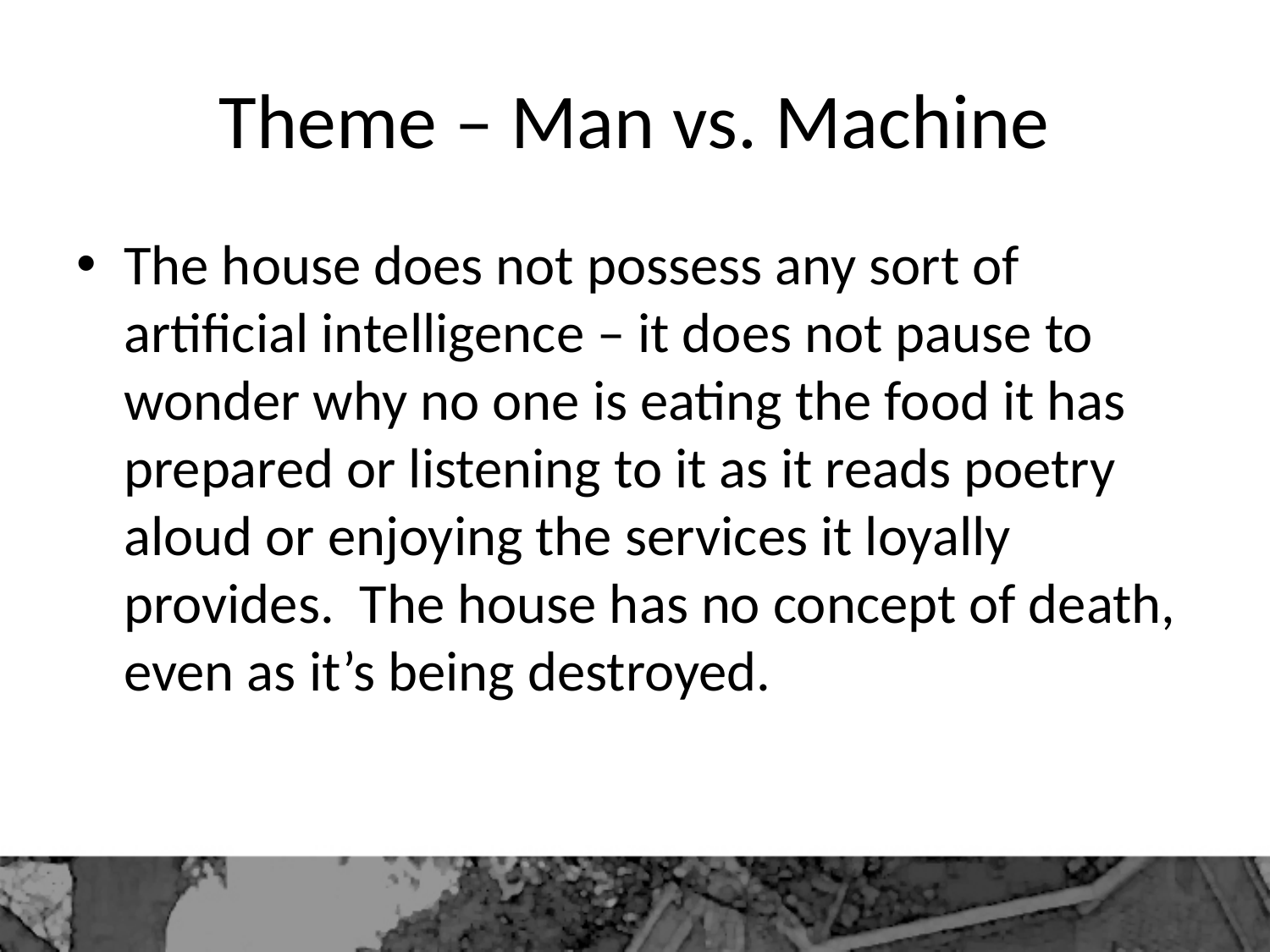

# Theme – Man vs. Machine
The house does not possess any sort of artificial intelligence – it does not pause to wonder why no one is eating the food it has prepared or listening to it as it reads poetry aloud or enjoying the services it loyally provides.  The house has no concept of death, even as it’s being destroyed.